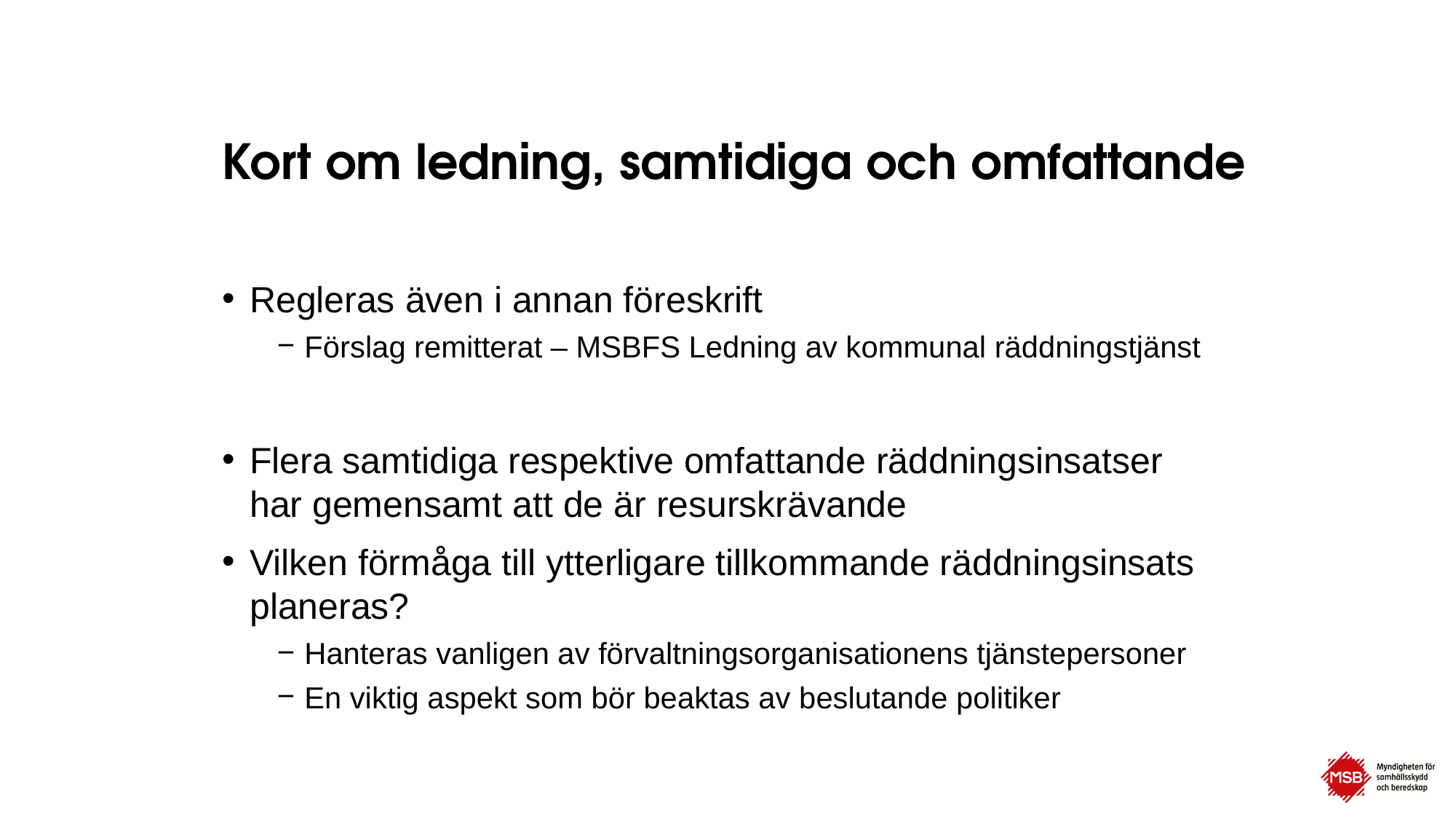

# Kort om ledning, samtidiga och omfattande
Regleras även i annan föreskrift
Förslag remitterat – MSBFS Ledning av kommunal räddningstjänst

Flera samtidiga respektive omfattande räddningsinsatser har gemensamt att de är resurskrävande
Vilken förmåga till ytterligare tillkommande räddningsinsats planeras?
Hanteras vanligen av förvaltningsorganisationens tjänstepersoner
En viktig aspekt som bör beaktas av beslutande politiker